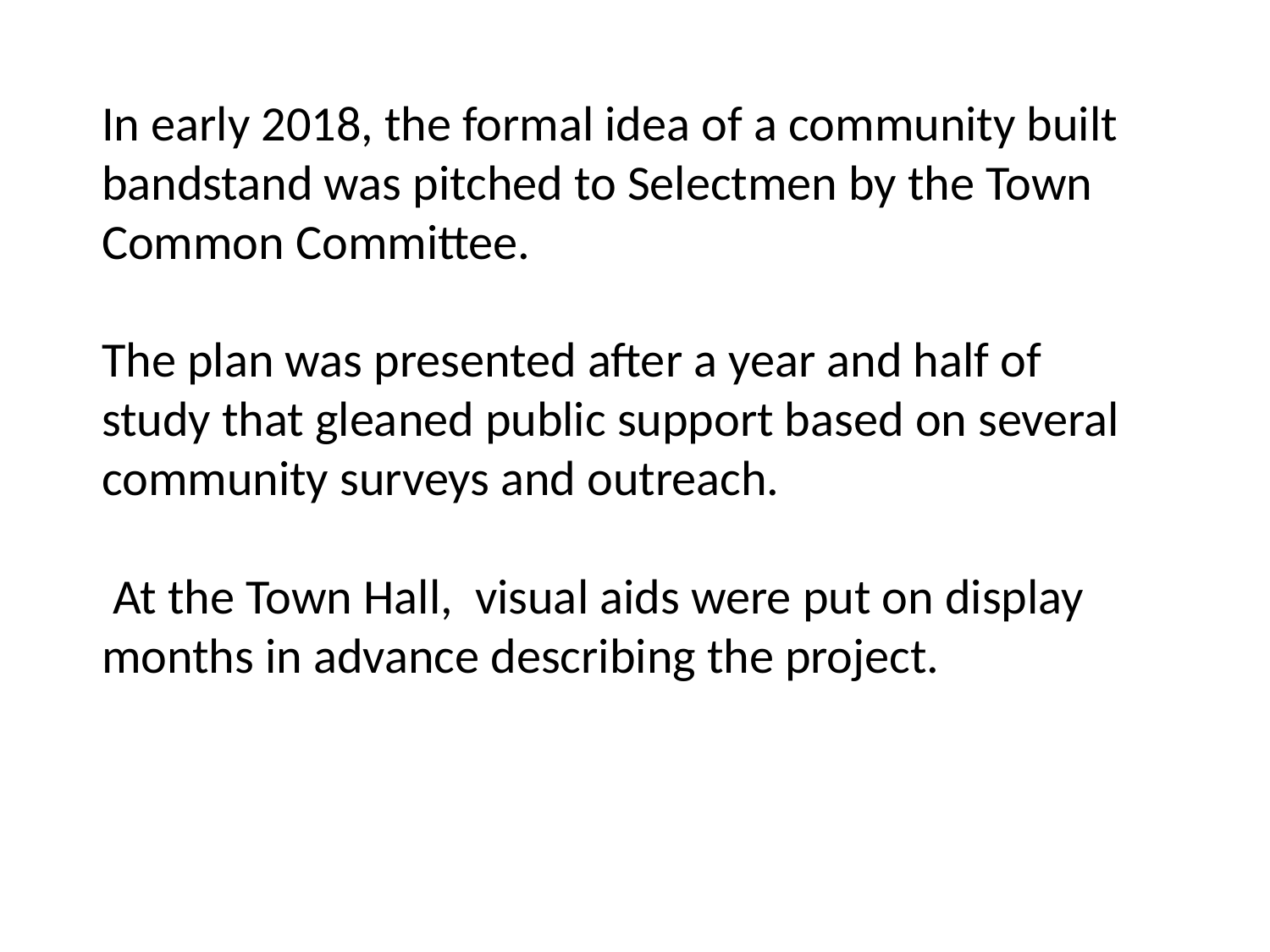

In early 2018, the formal idea of a community built bandstand was pitched to Selectmen by the Town Common Committee.

The plan was presented after a year and half of study that gleaned public support based on several community surveys and outreach.

 At the Town Hall,  visual aids were put on display months in advance describing the project.